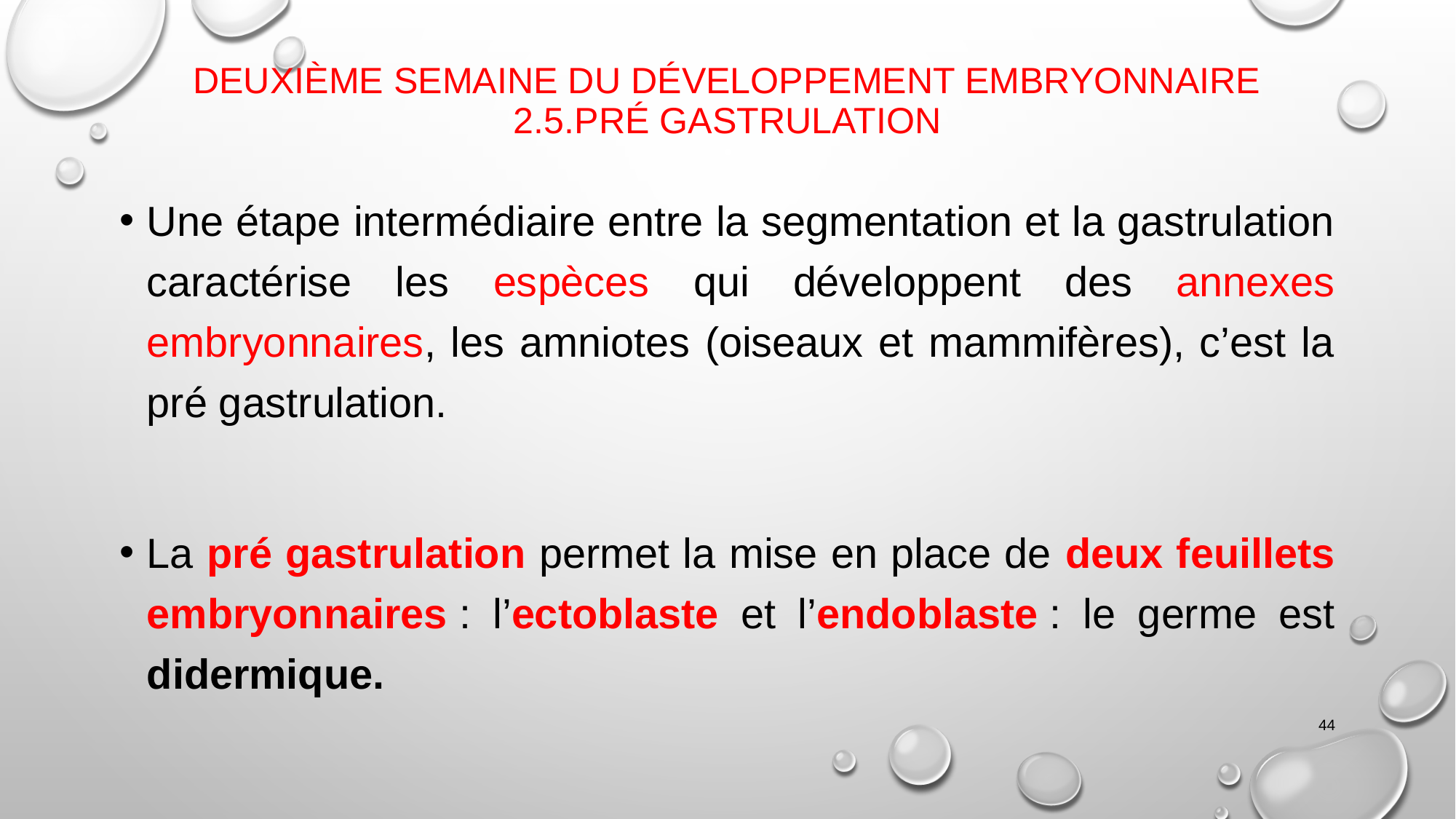

# Deuxième semaine du développement embryonnaire 2.5.Pré gastrulation
Une étape intermédiaire entre la segmentation et la gastrulation caractérise les espèces qui développent des annexes embryonnaires, les amniotes (oiseaux et mammifères), c’est la pré gastrulation.

La pré gastrulation permet la mise en place de deux feuillets embryonnaires : l’ectoblaste et l’endoblaste : le germe est didermique.

44